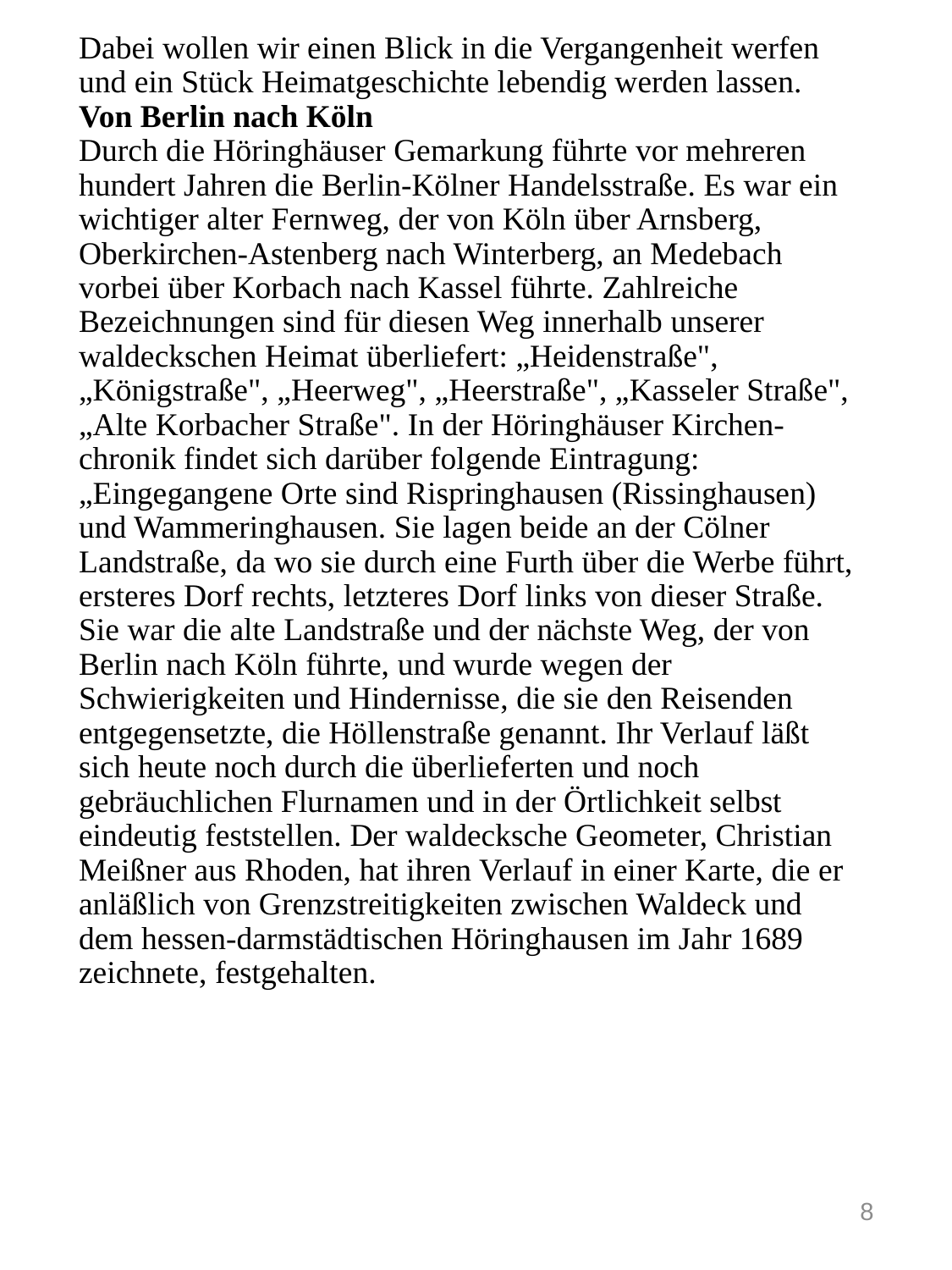

# Dabei wollen wir einen Blick in die Vergangenheit werfen und ein Stück Heimatgeschichte lebendig werden lassen. Von Berlin nach Köln Durch die Höringhäuser Gemarkung führte vor mehreren hundert Jah­ren die Berlin-Kölner Handelsstraße. Es war ein wichtiger alter Fernweg, der von Köln über Arnsberg, Oberkirchen-Astenberg nach Winterberg, an Medebach vorbei über Korbach nach Kassel führte. Zahlreiche Bezeichnungen sind für diesen Weg innerhalb unserer waldeckschen Heimat überliefert: „Heidenstraße", „Königstraße", „Heerweg", „Heerstraße", „Kasseler Straße", „Alte Korbacher Straße". In der Höringhäuser Kirchen-chronik findet sich darüber folgende Eintragung: „Eingegangene Orte sind Rispringhausen (Rissinghausen) und Wammeringhausen. Sie lagen beide an der Cölner Landstraße, da wo sie durch eine Furth über die Werbe führt, ersteres Dorf rechts, letzteres Dorf links von dieser Straße. Sie war die alte Landstraße und der nächste Weg, der von Berlin nach Köln führte, und wurde wegen der Schwierigkeiten und Hindernisse, die sie den Reisenden entgegensetzte, die Höllenstraße genannt. Ihr Verlauf läßt sich heute noch durch die überlieferten und noch gebräuchlichen Flur­namen und in der Örtlichkeit selbst eindeutig feststellen. Der waldecksche Geometer, Christian Meißner aus Rhoden, hat ihren Verlauf in einer Karte, die er anläßlich von Grenzstreitigkeiten zwischen Waldeck und dem hessen-darmstädtischen Höringhausen im Jahr 1689 zeichnete, festgehalten.
8